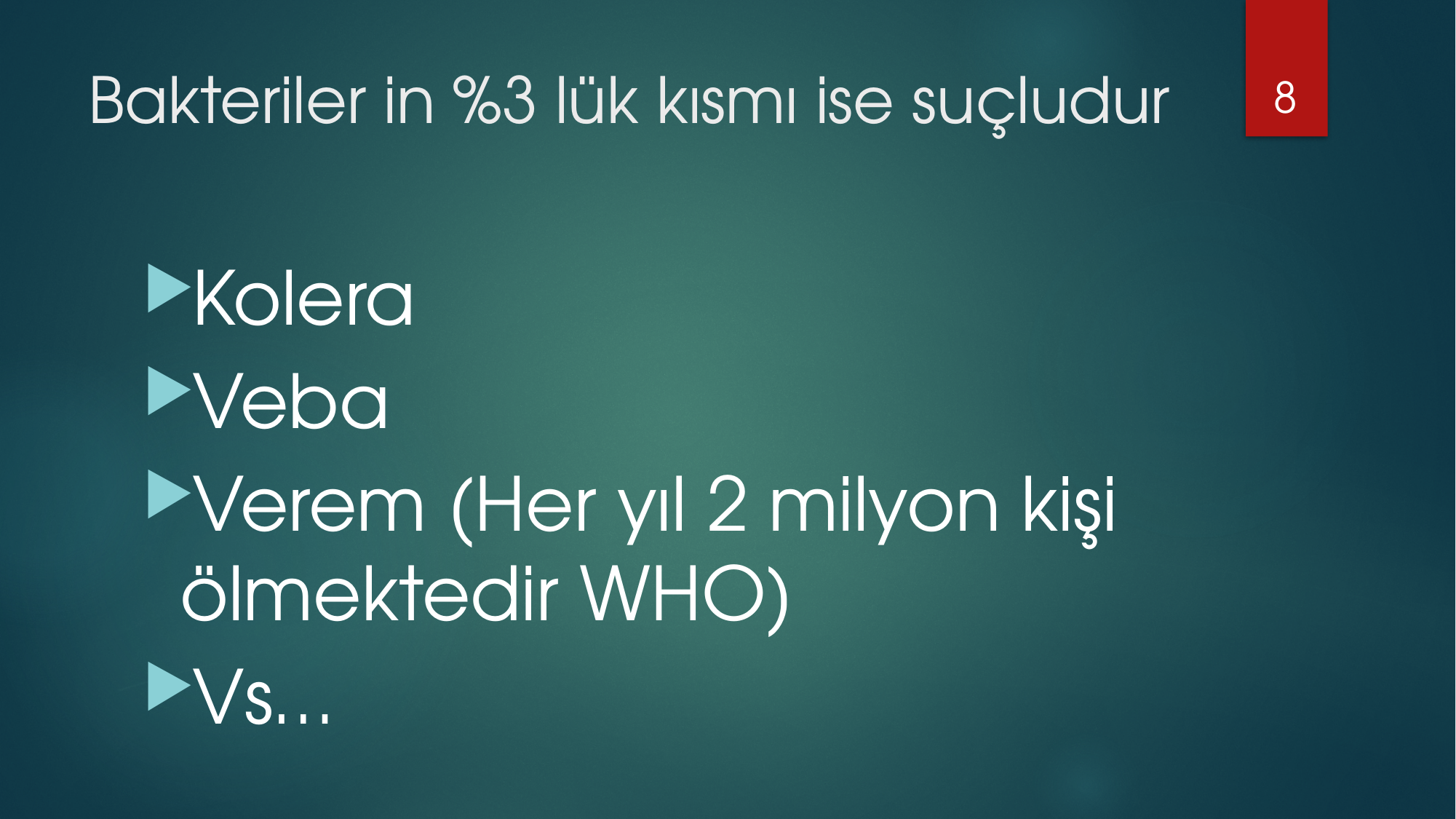

8
# Bakteriler in %3 lük kısmı ise suçludur
Kolera
Veba
Verem (Her yıl 2 milyon kişi ölmektedir WHO)
Vs…